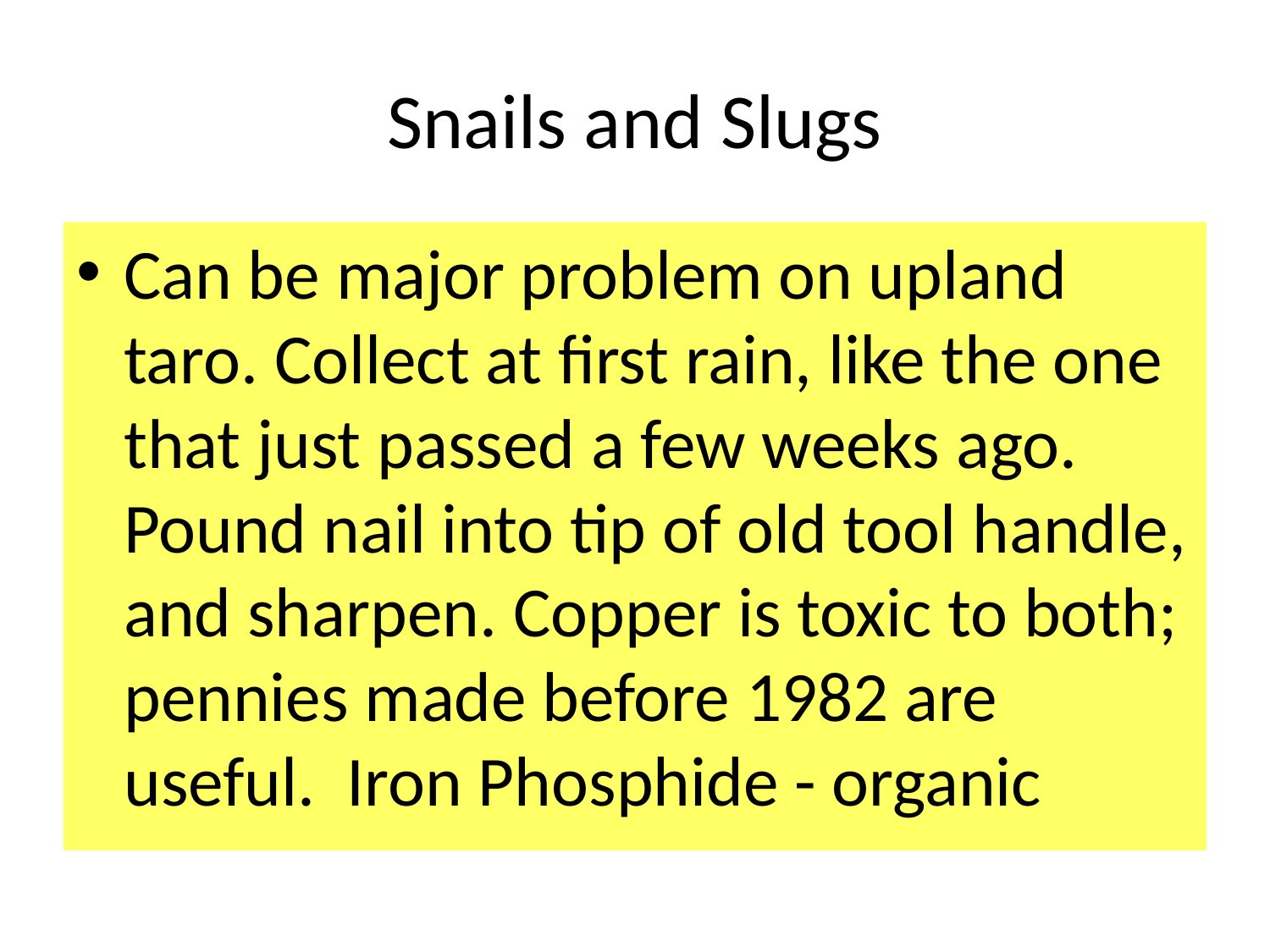

# Snails and Slugs
Can be major problem on upland taro. Collect at first rain, like the one that just passed a few weeks ago. Pound nail into tip of old tool handle, and sharpen. Copper is toxic to both; pennies made before 1982 are useful.  Iron Phosphide - organic